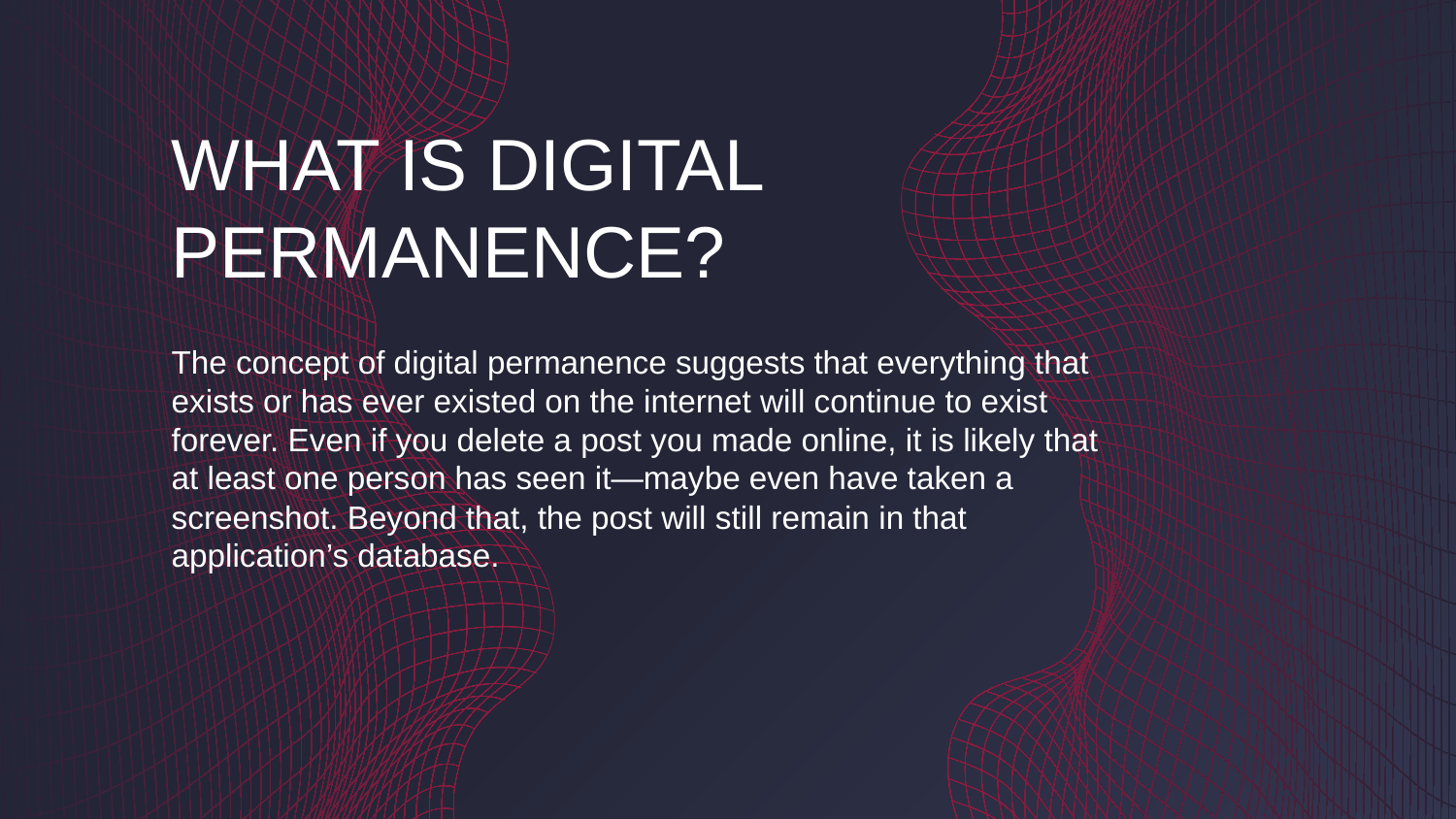

# WHAT IS DIGITAL PERMANENCE?
The concept of digital permanence suggests that everything that exists or has ever existed on the internet will continue to exist forever. Even if you delete a post you made online, it is likely that at least one person has seen it—maybe even have taken a screenshot. Beyond that, the post will still remain in that application’s database.